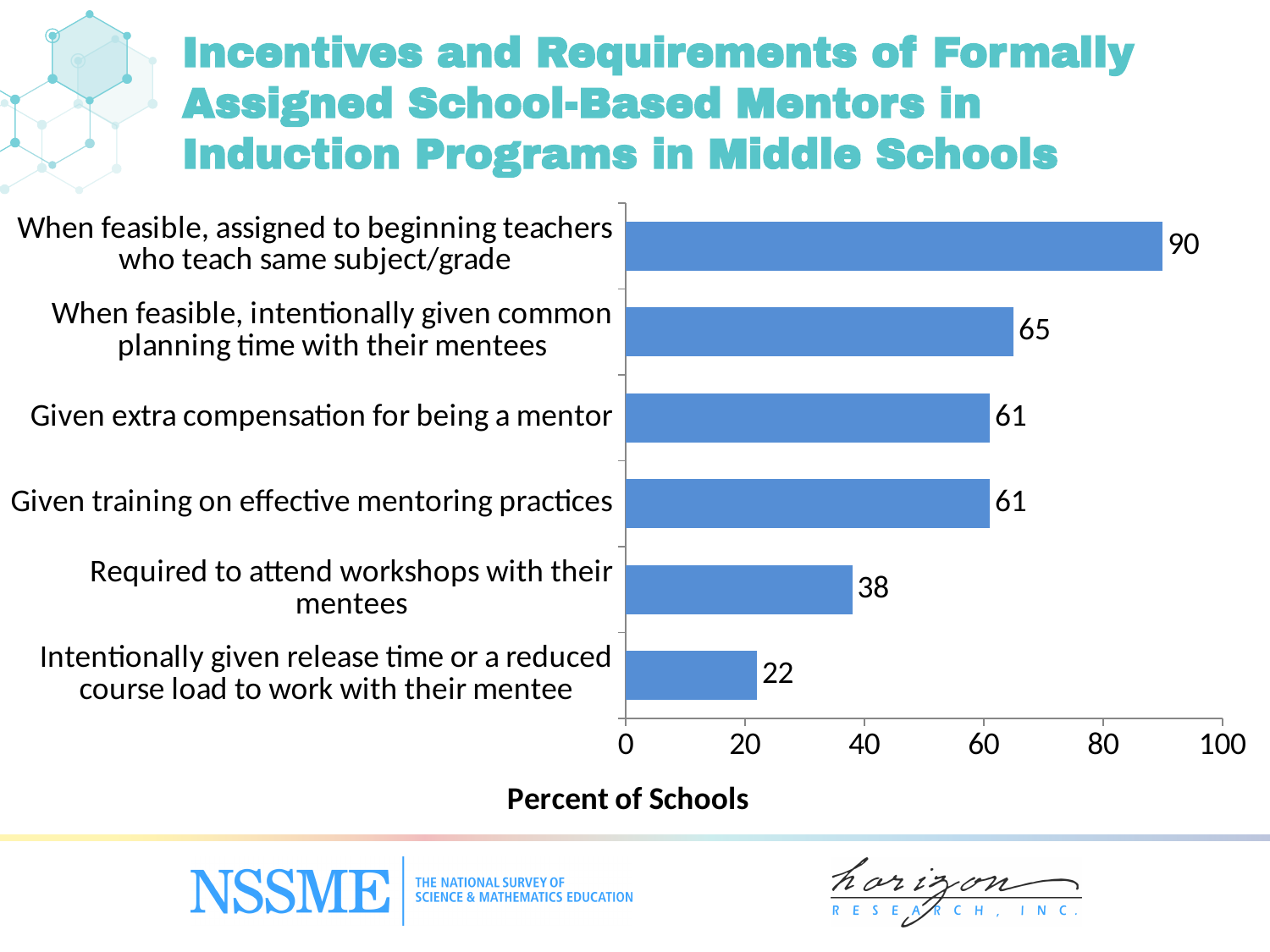

Incentives and Requirements of Formally Assigned School-Based Mentors in Induction Programs in Middle Schools

### Chart

| Category | Highest Poverty Schools |
|---|---|
| Intentionally given release time or a reduced course load to work with their mentee | 22.0 |
| Required to attend workshops with their mentees | 38.0 |
| Given training on effective mentoring practices | 61.0 |
| Given extra compensation for being a mentor | 61.0 |
| When feasible, intentionally given common planning time with their mentees | 65.0 |
| When feasible, assigned to beginning teachers who teach same subject/grade | 90.0 |